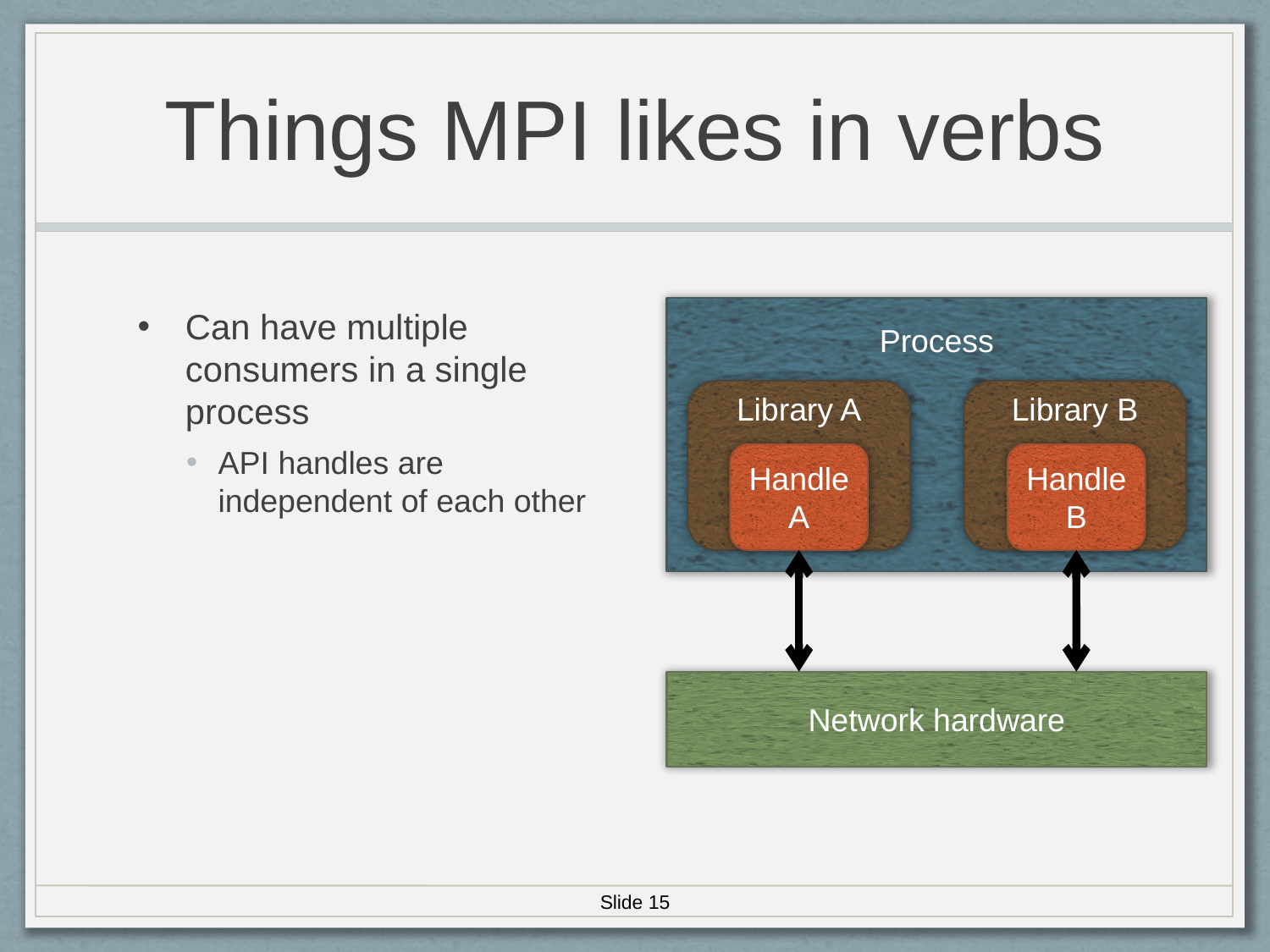

# Things MPI likes in verbs
Can have multiple consumers in a single process
API handles are independent of each other
Process

Library A

Library B

Handle A
Handle B
Network hardware